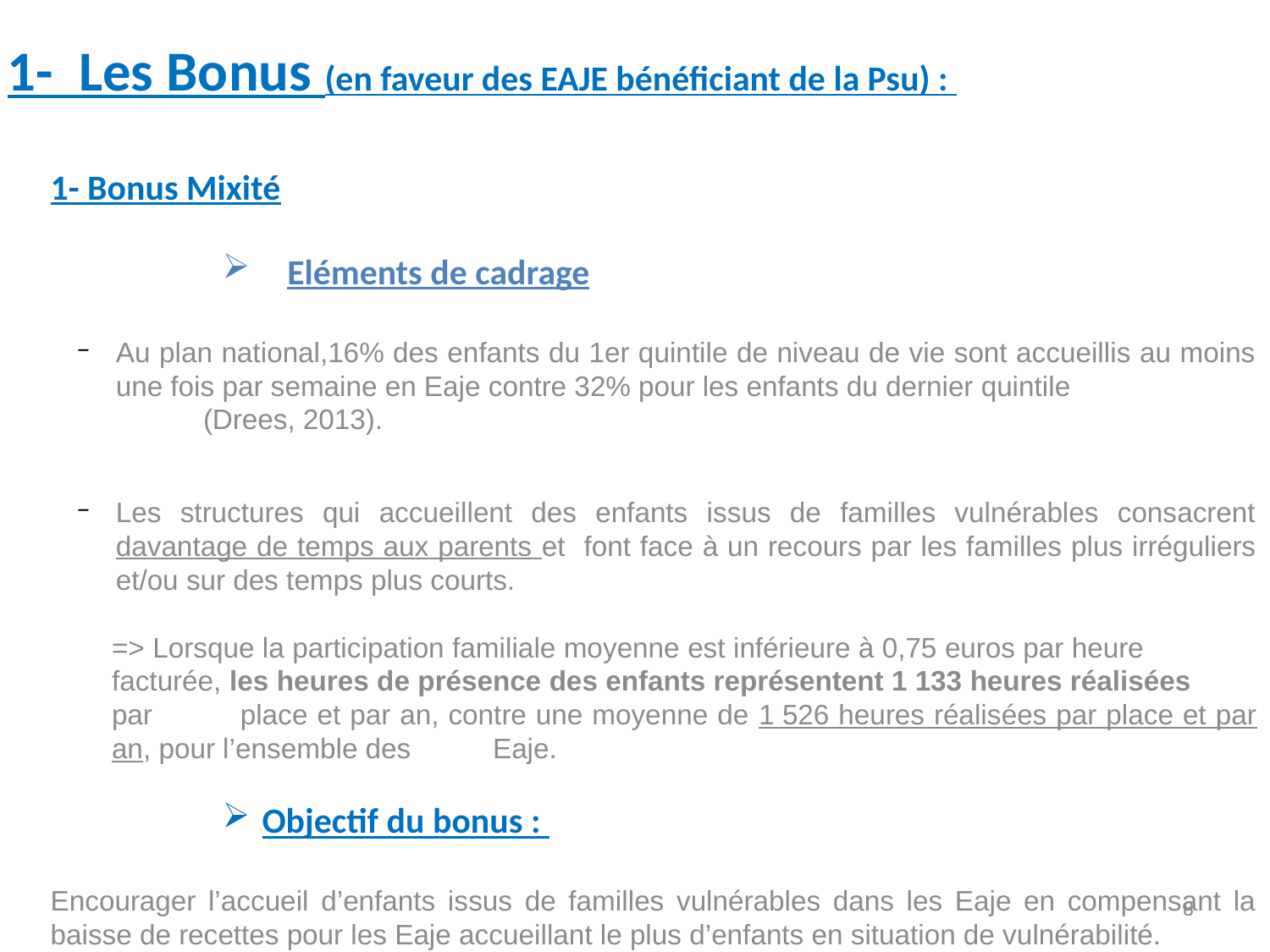

1-  Les Bonus (en faveur des EAJE bénéficiant de la Psu) :

1- Bonus Mixité

	Eléments de cadrage

Au plan national,16% des enfants du 1er quintile de niveau de vie sont accueillis au moins une fois par semaine en Eaje contre 32% pour les enfants du dernier quintile
	(Drees, 2013).

Les structures qui accueillent des enfants issus de familles vulnérables consacrent davantage de temps aux parents et  font face à un recours par les familles plus irréguliers et/ou sur des temps plus courts.

	=> Lorsque la participation familiale moyenne est inférieure à 0,75 euros par heure 	facturée, les heures de présence des enfants représentent 1 133 heures réalisées 	par 	place et par an, contre une moyenne de 1 526 heures réalisées par place et par an, pour l’ensemble des 	Eaje.

Objectif du bonus :

Encourager l’accueil d’enfants issus de familles vulnérables dans les Eaje en compensant la baisse de recettes pour les Eaje accueillant le plus d’enfants en situation de vulnérabilité.

8